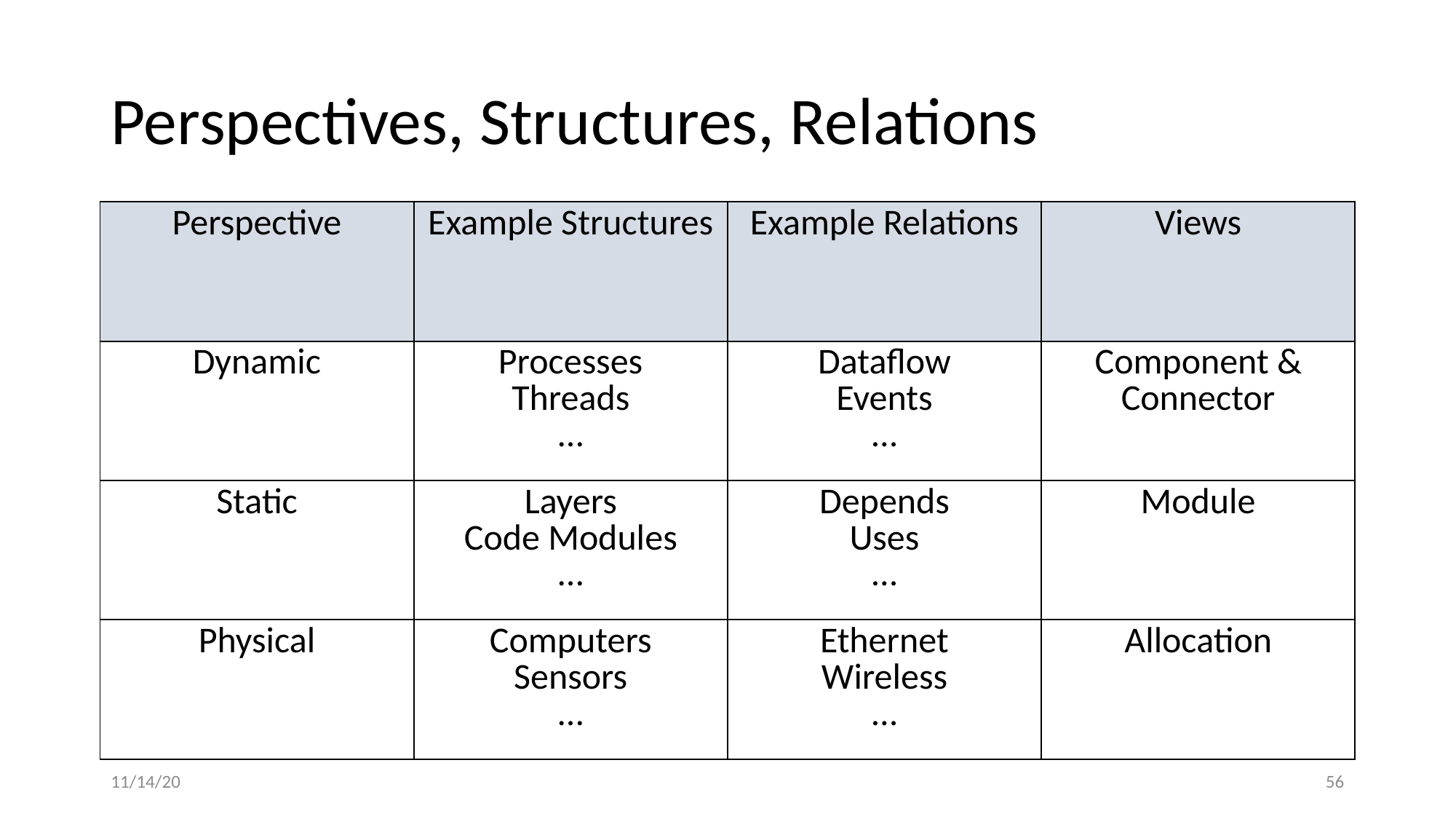

# Perspectives, Structures, Relations
| Perspective | Example Structures | Example Relations | Views |
| --- | --- | --- | --- |
| Dynamic | Processes Threads … | Dataflow Events … | Component & Connector |
| Static | Layers Code Modules … | Depends Uses … | Module |
| Physical | Computers Sensors … | Ethernet Wireless … | Allocation |
11/14/20
56